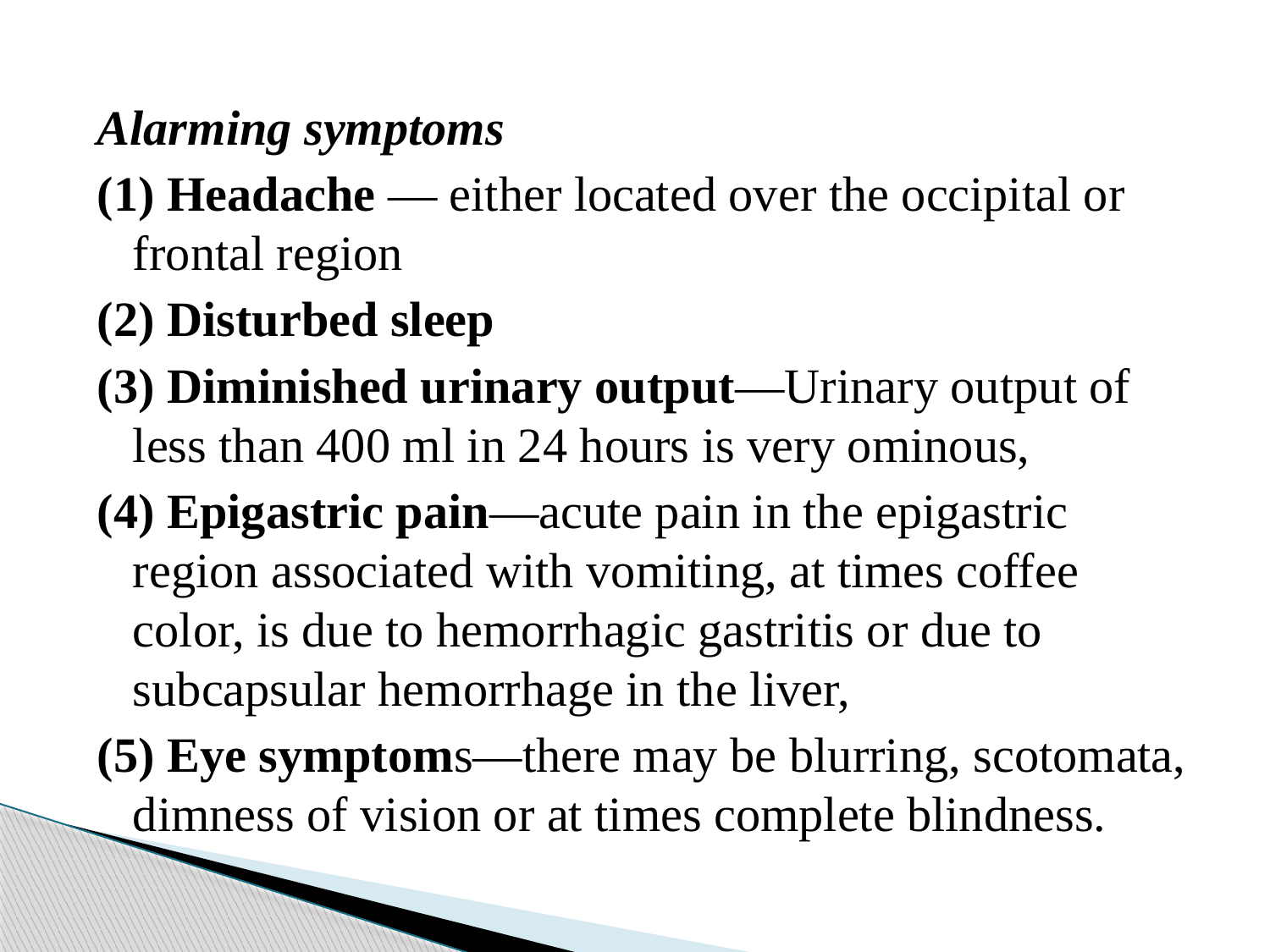

Alarming symptoms
(1) Headache — either located over the occipital or frontal region
(2) Disturbed sleep
(3) Diminished urinary output—Urinary output of less than 400 ml in 24 hours is very ominous,
(4) Epigastric pain—acute pain in the epigastric region associated with vomiting, at times coffee color, is due to hemorrhagic gastritis or due to subcapsular hemorrhage in the liver,
(5) Eye symptoms—there may be blurring, scotomata, dimness of vision or at times complete blindness.